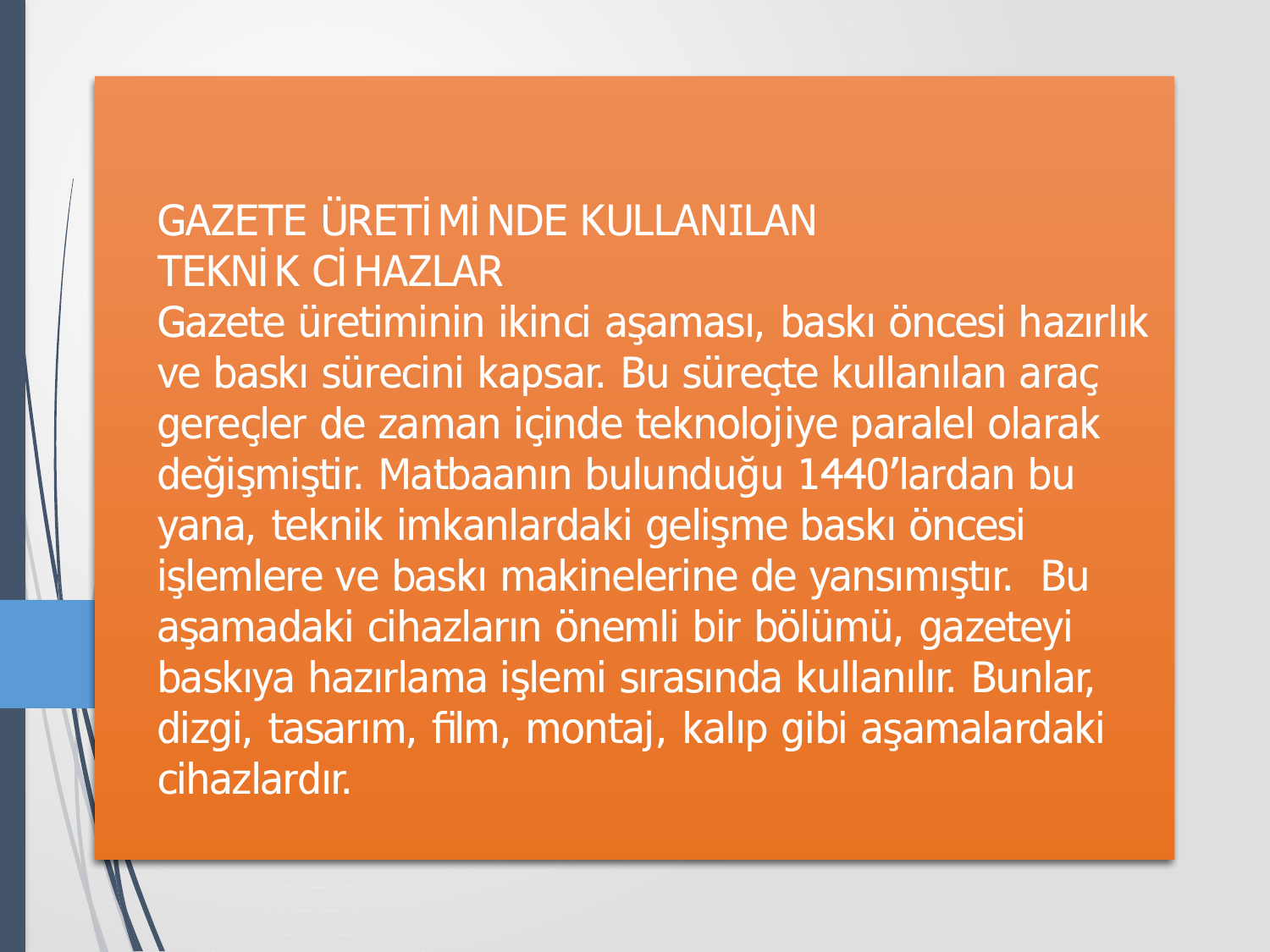

# GAZETE ÜRETİMİNDE KULLANILAN TEKNİK CİHAZLAR Gazete üretiminin ikinci aşaması, baskı öncesi hazırlık ve baskı sürecini kapsar. Bu süreçte kullanılan araç gereçler de zaman içinde teknolojiye paralel olarak değişmiştir. Matbaanın bulunduğu 1440’lardan bu yana, teknik imkanlardaki gelişme baskı öncesi işlemlere ve baskı makinelerine de yansımıştır.  Bu aşamadaki cihazların önemli bir bölümü, gazeteyi baskıya hazırlama işlemi sırasında kullanılır. Bunlar, dizgi, tasarım, film, montaj, kalıp gibi aşamalardaki cihazlardır.